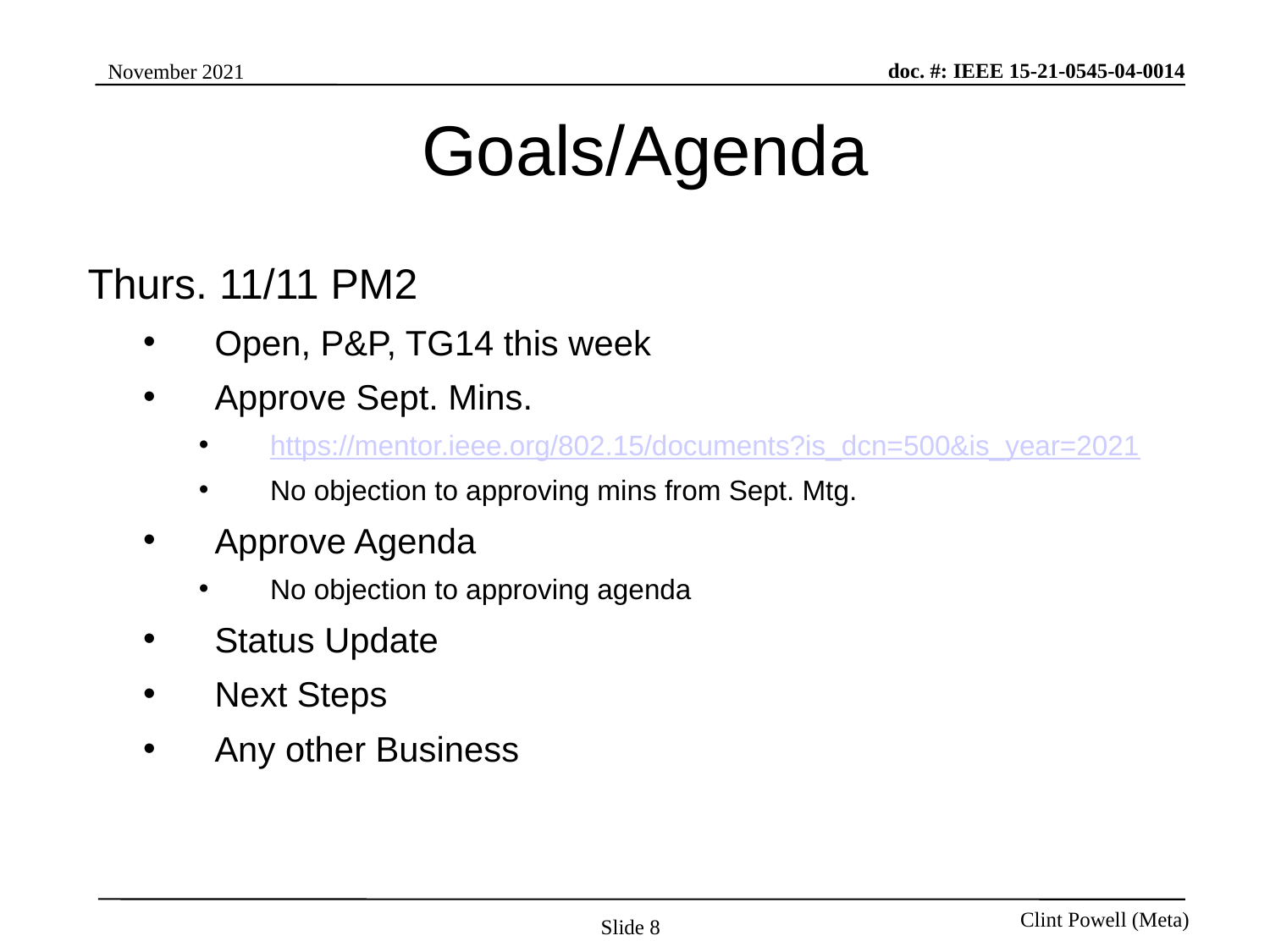

# Goals/Agenda
Thurs. 11/11 PM2
Open, P&P, TG14 this week
Approve Sept. Mins.
https://mentor.ieee.org/802.15/documents?is_dcn=500&is_year=2021
No objection to approving mins from Sept. Mtg.
Approve Agenda
No objection to approving agenda
Status Update
Next Steps
Any other Business
Slide 8